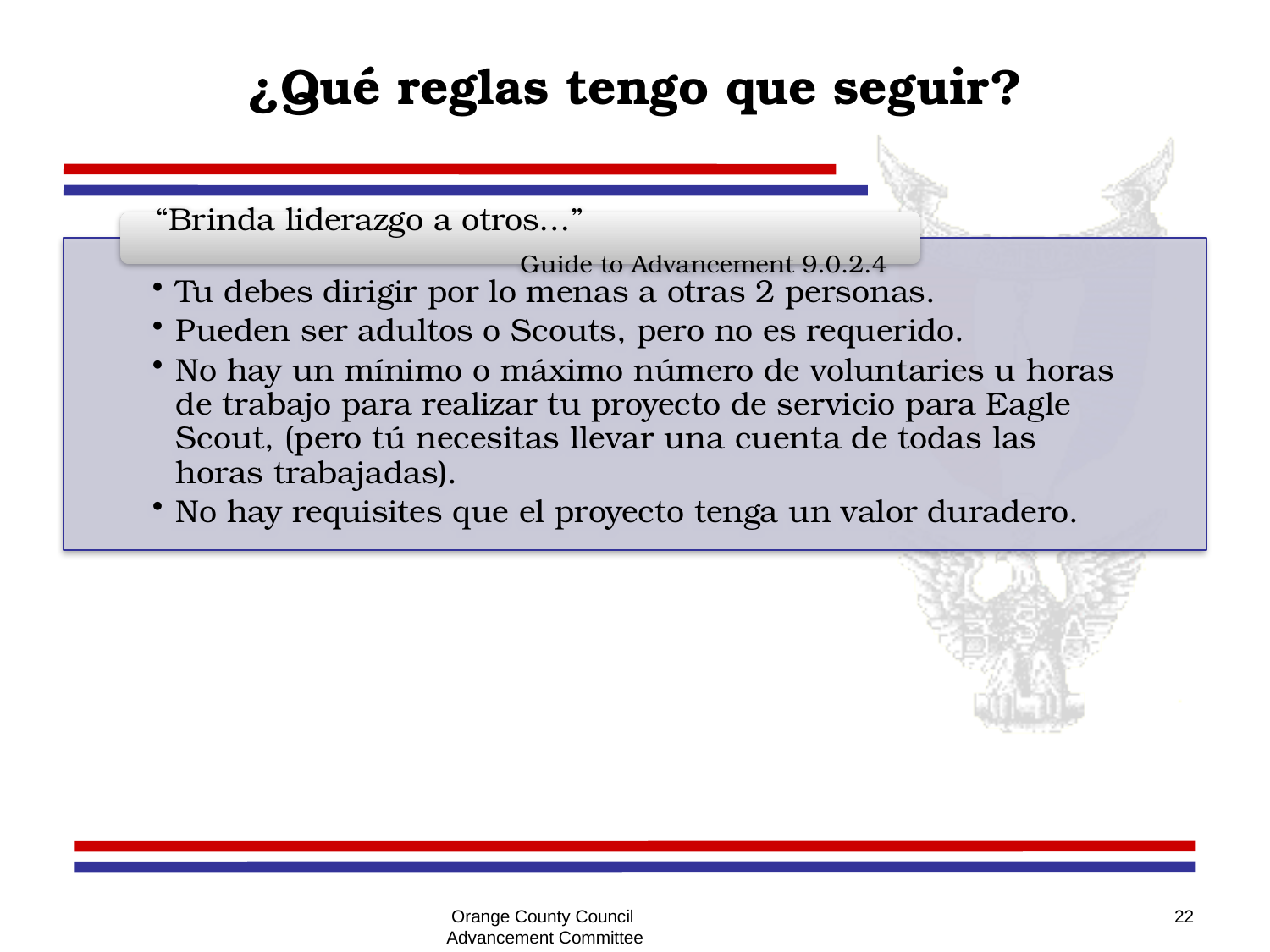

# ¿Qué reglas tengo que seguir?
Tu debes dirigir por lo menas a otras 2 personas.
Pueden ser adultos o Scouts, pero no es requerido.
No hay un mínimo o máximo número de voluntaries u horas de trabajo para realizar tu proyecto de servicio para Eagle Scout, (pero tú necesitas llevar una cuenta de todas las horas trabajadas).
No hay requisites que el proyecto tenga un valor duradero.
“Brinda liderazgo a otros…”
Guide to Advancement 9.0.2.4
Orange County Council
Advancement Committee

22